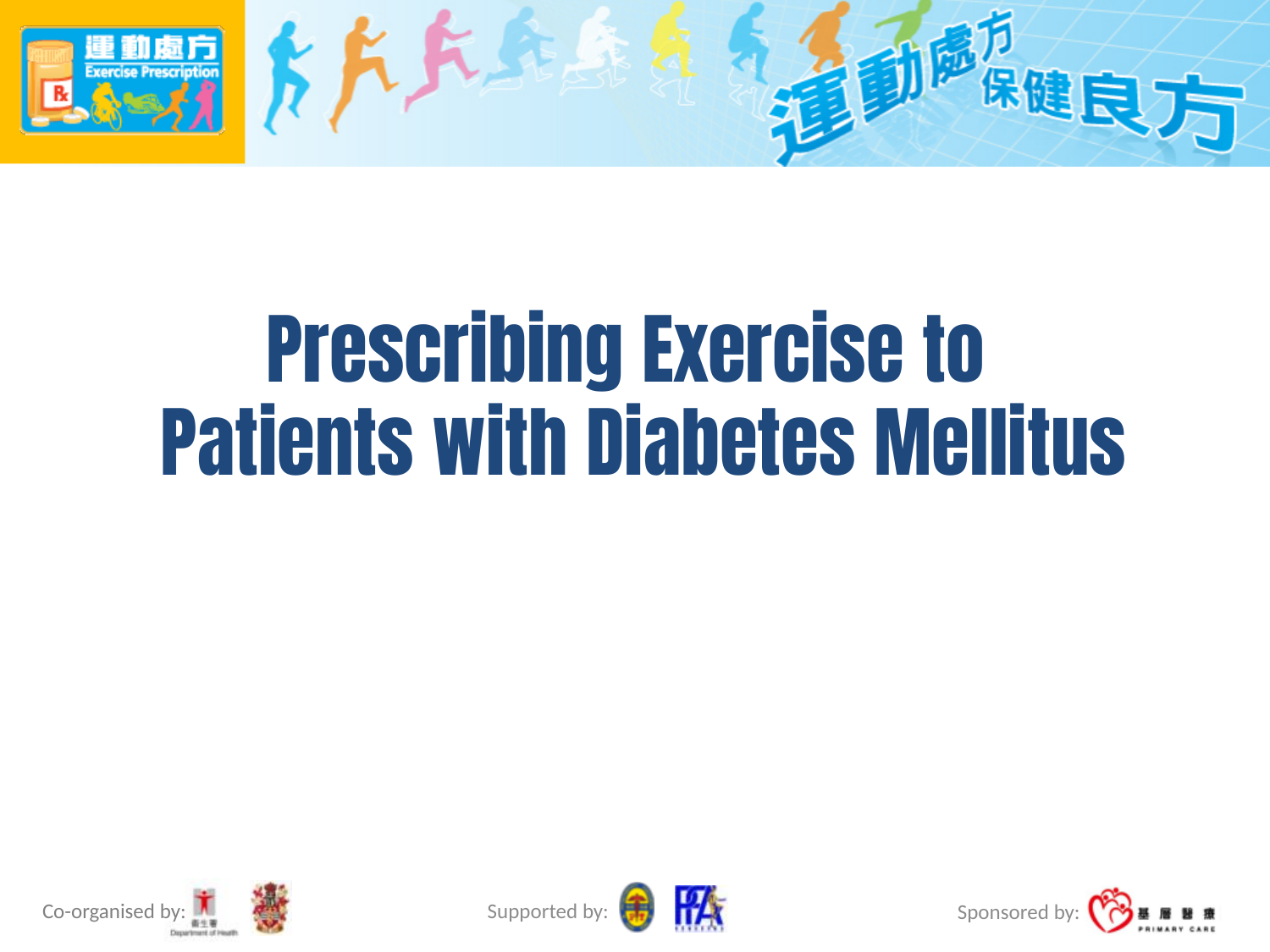

# Prescribing Exercise to Patients with Diabetes Mellitus